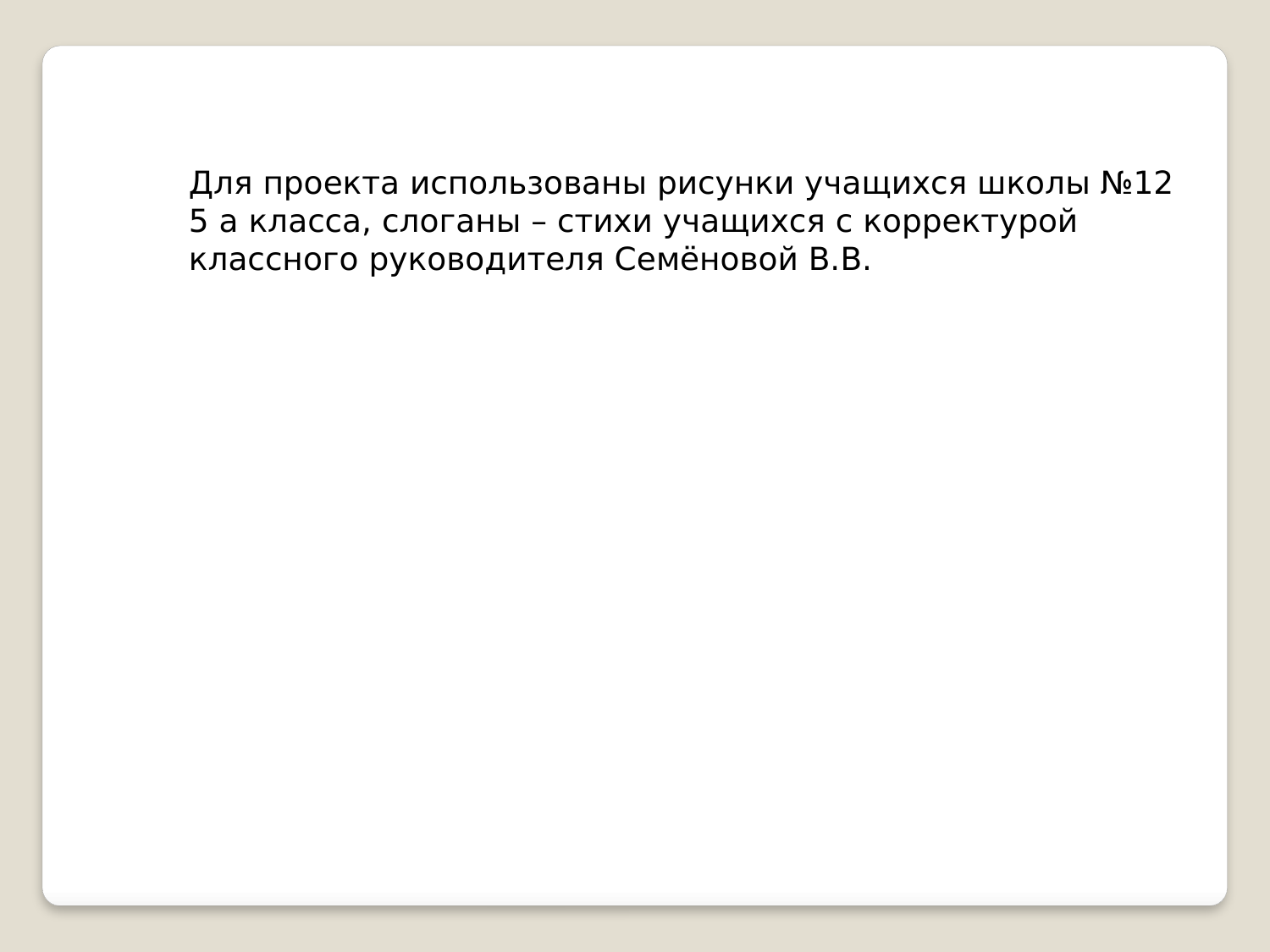

Для проекта использованы рисунки учащихся школы №12
5 а класса, слоганы – стихи учащихся с корректурой
классного руководителя Семёновой В.В.